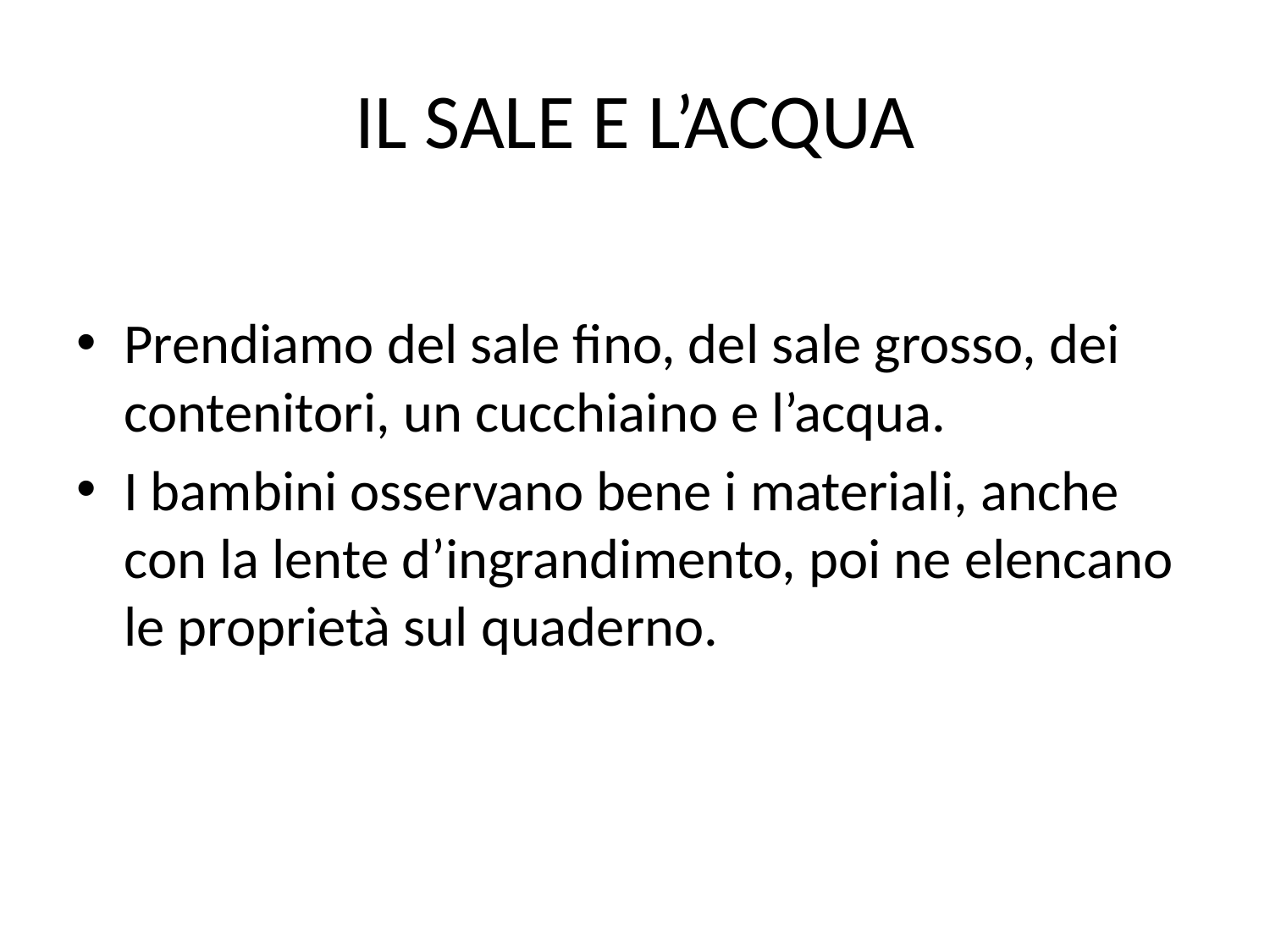

# IL SALE E L’ACQUA

Prendiamo del sale fino, del sale grosso, dei contenitori, un cucchiaino e l’acqua.
I bambini osservano bene i materiali, anche con la lente d’ingrandimento, poi ne elencano le proprietà sul quaderno.